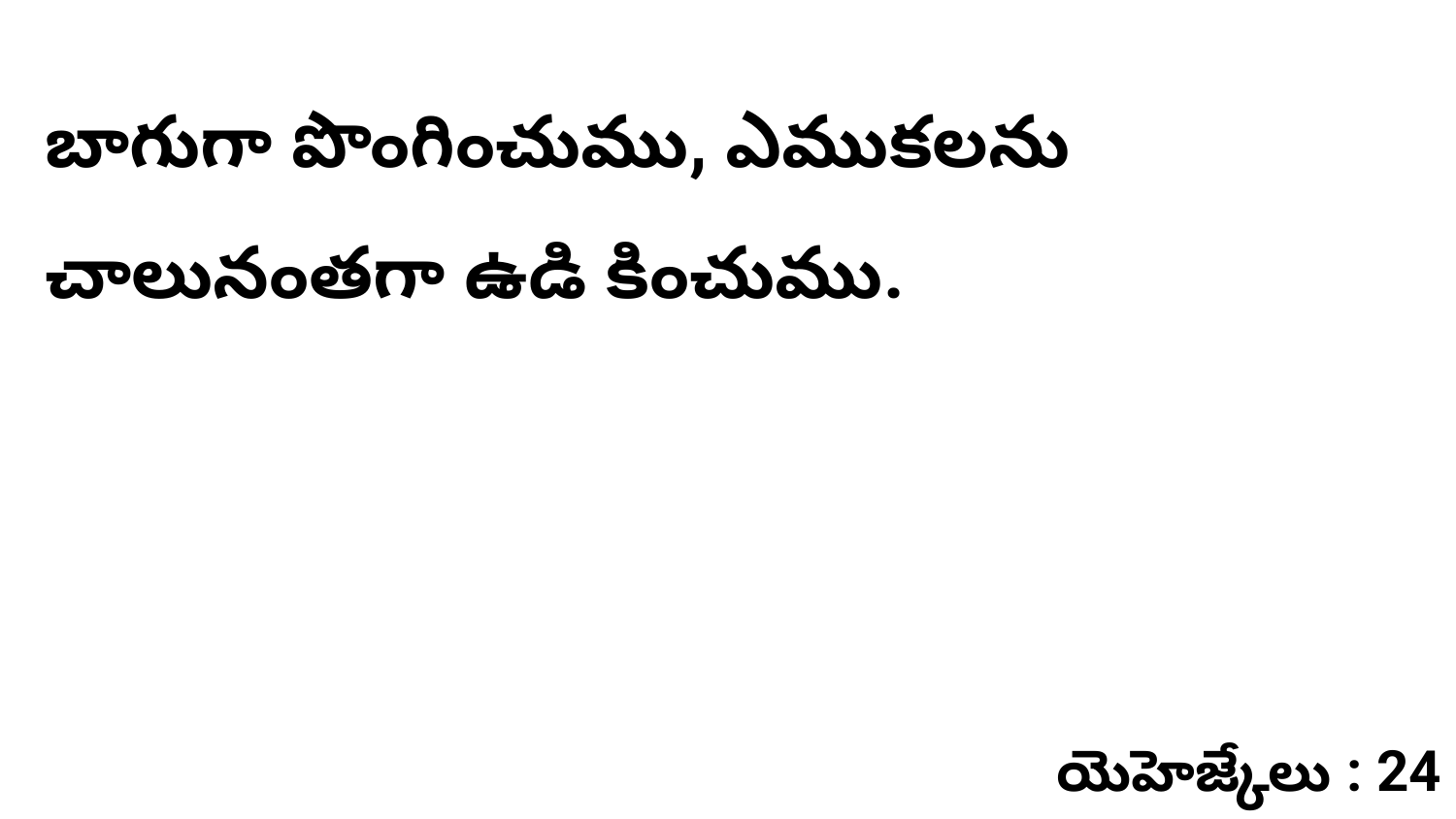

బాగుగా పొంగించుము, ఎముకలను చాలునంతగా ఉడి కించుము.
యెహెజ్కేలు : 24